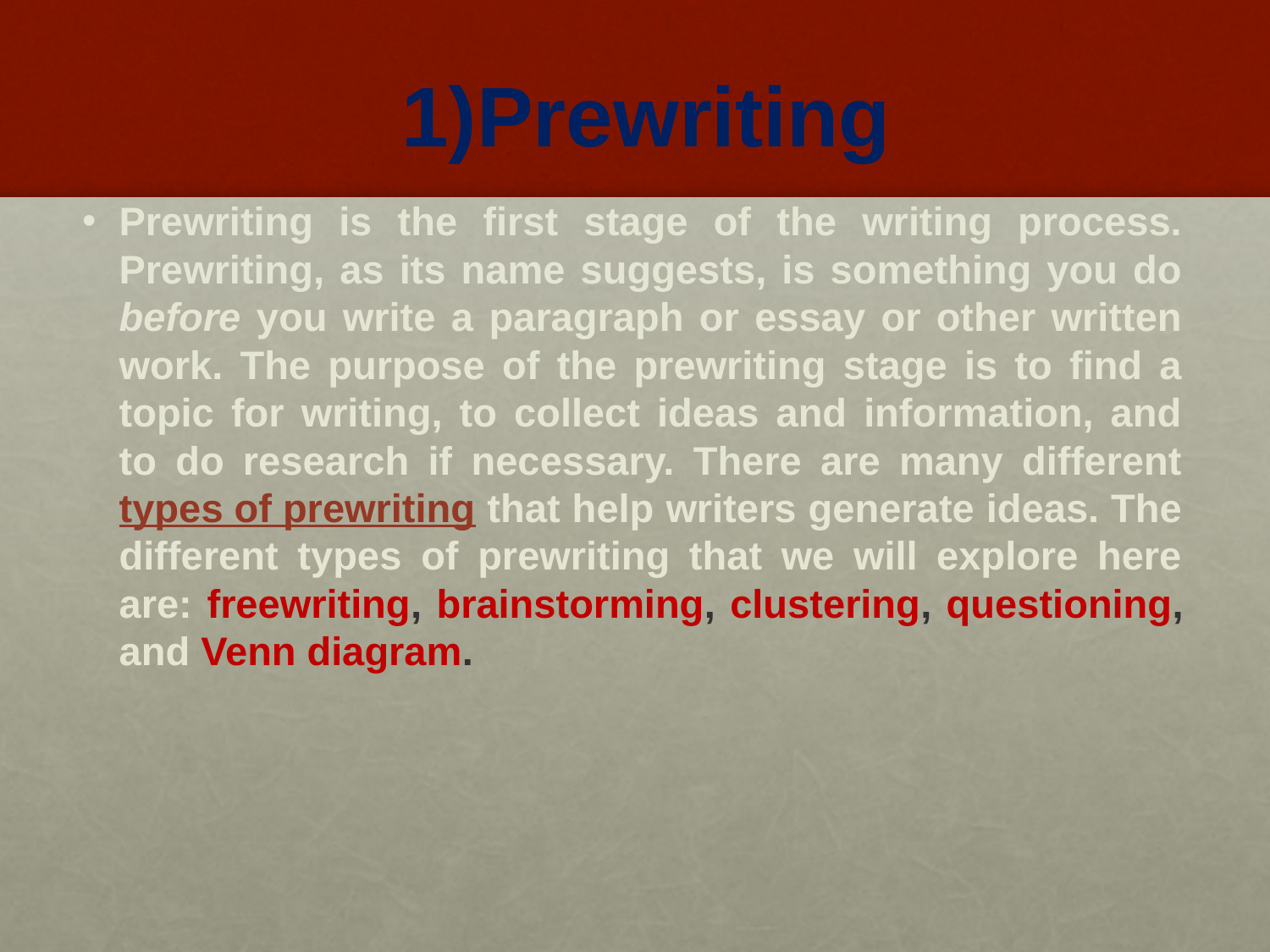

# 1)Prewriting

Prewriting is the first stage of the writing process. Prewriting, as its name suggests, is something you do before you write a paragraph or essay or other written work. The purpose of the prewriting stage is to find a topic for writing, to collect ideas and information, and to do research if necessary. There are many different types of prewriting that help writers generate ideas. The different types of prewriting that we will explore here are: freewriting, brainstorming, clustering, questioning, and Venn diagram.